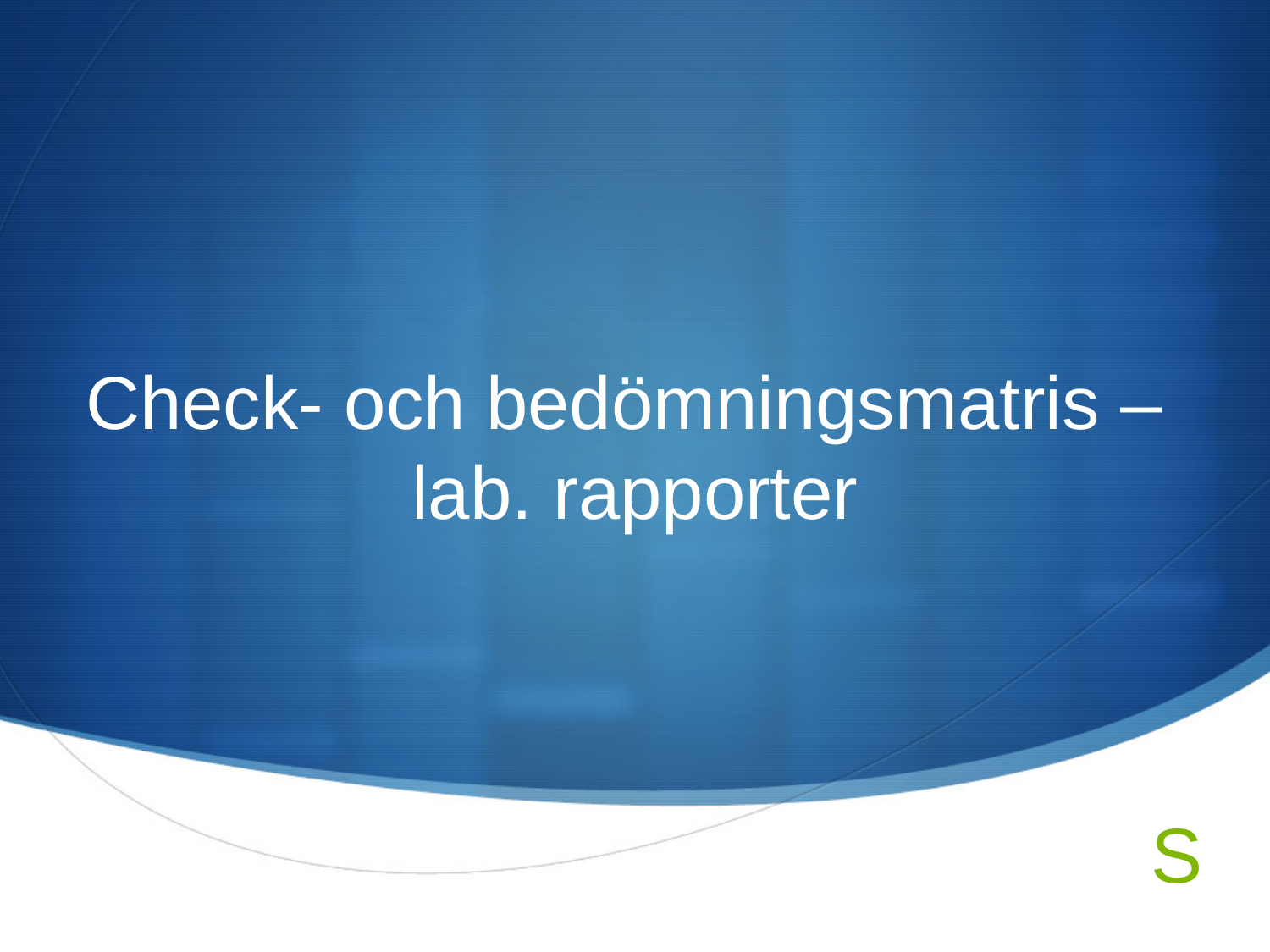

# Check- och bedömningsmatris – lab. rapporter